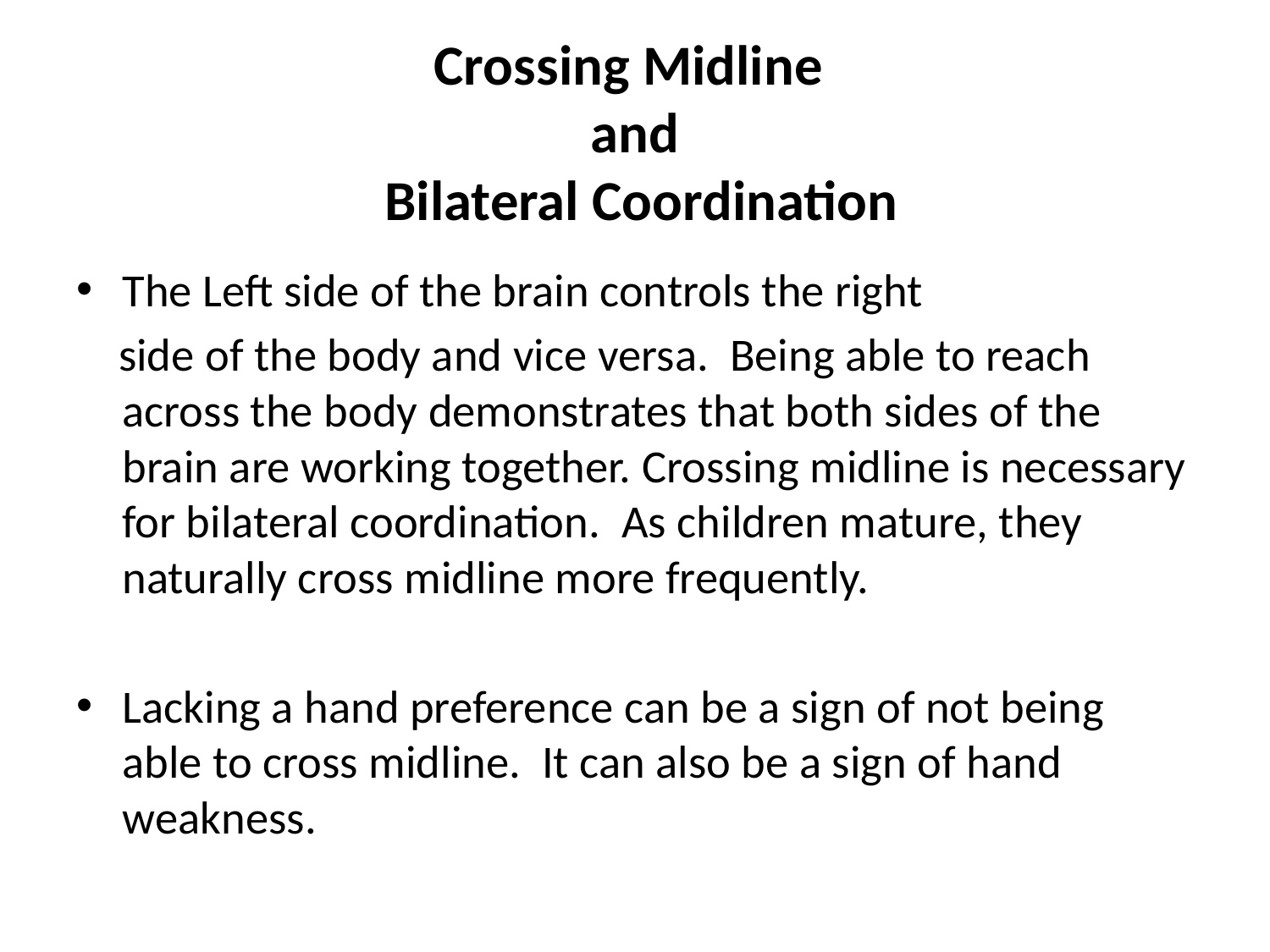

# Crossing Midline and Bilateral Coordination
The Left side of the brain controls the right
    side of the body and vice versa.  Being able to reach across the body demonstrates that both sides of the brain are working together. Crossing midline is necessary for bilateral coordination.  As children mature, they naturally cross midline more frequently.

Lacking a hand preference can be a sign of not being able to cross midline.  It can also be a sign of hand weakness.